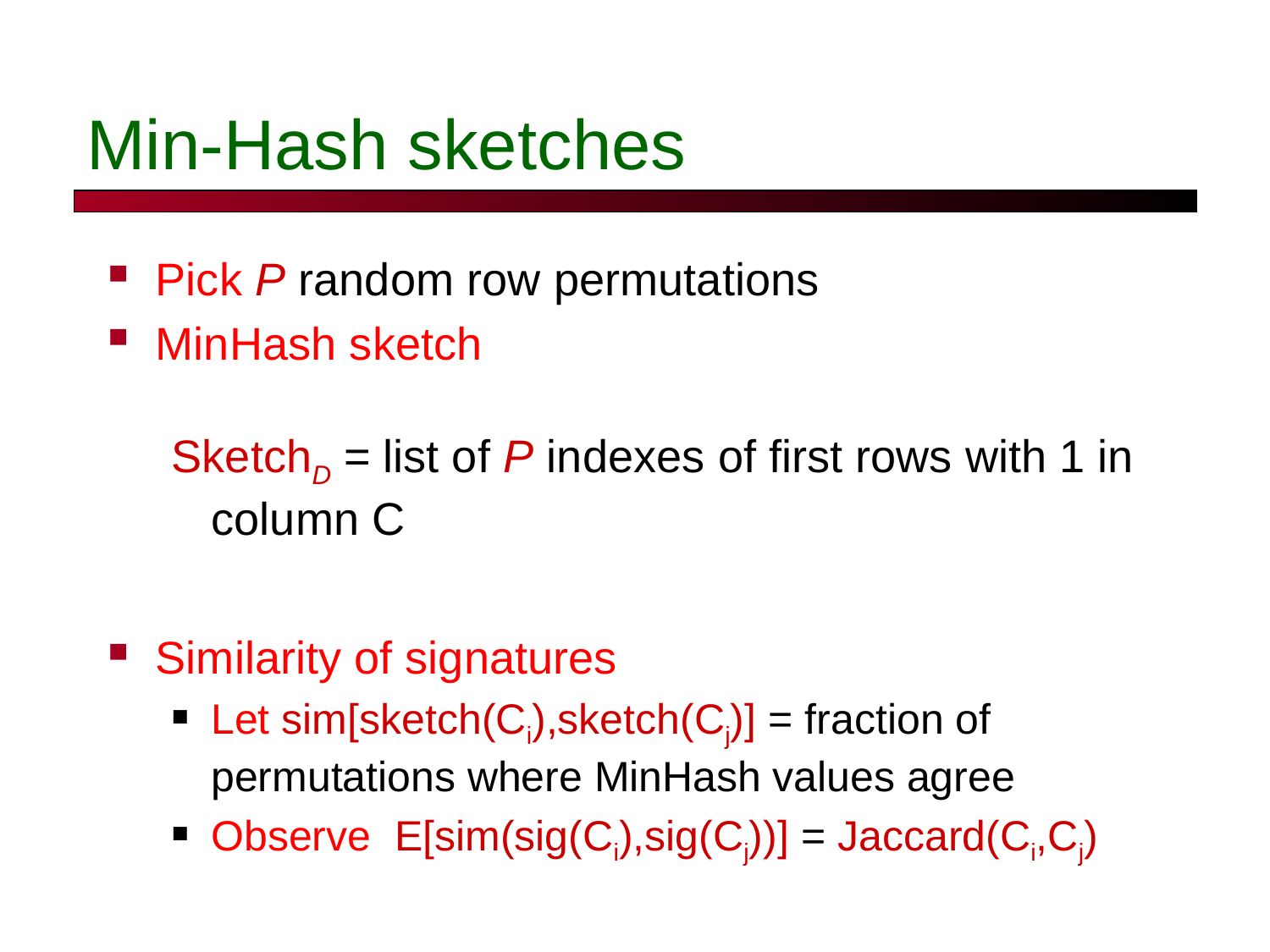

# Min-Hash sketches
Pick P random row permutations
MinHash sketch

SketchD = list of P indexes of first rows with 1 in column C

Similarity of signatures
Let sim[sketch(Ci),sketch(Cj)] = fraction of permutations where MinHash values agree
Observe  E[sim(sig(Ci),sig(Cj))] = Jaccard(Ci,Cj)